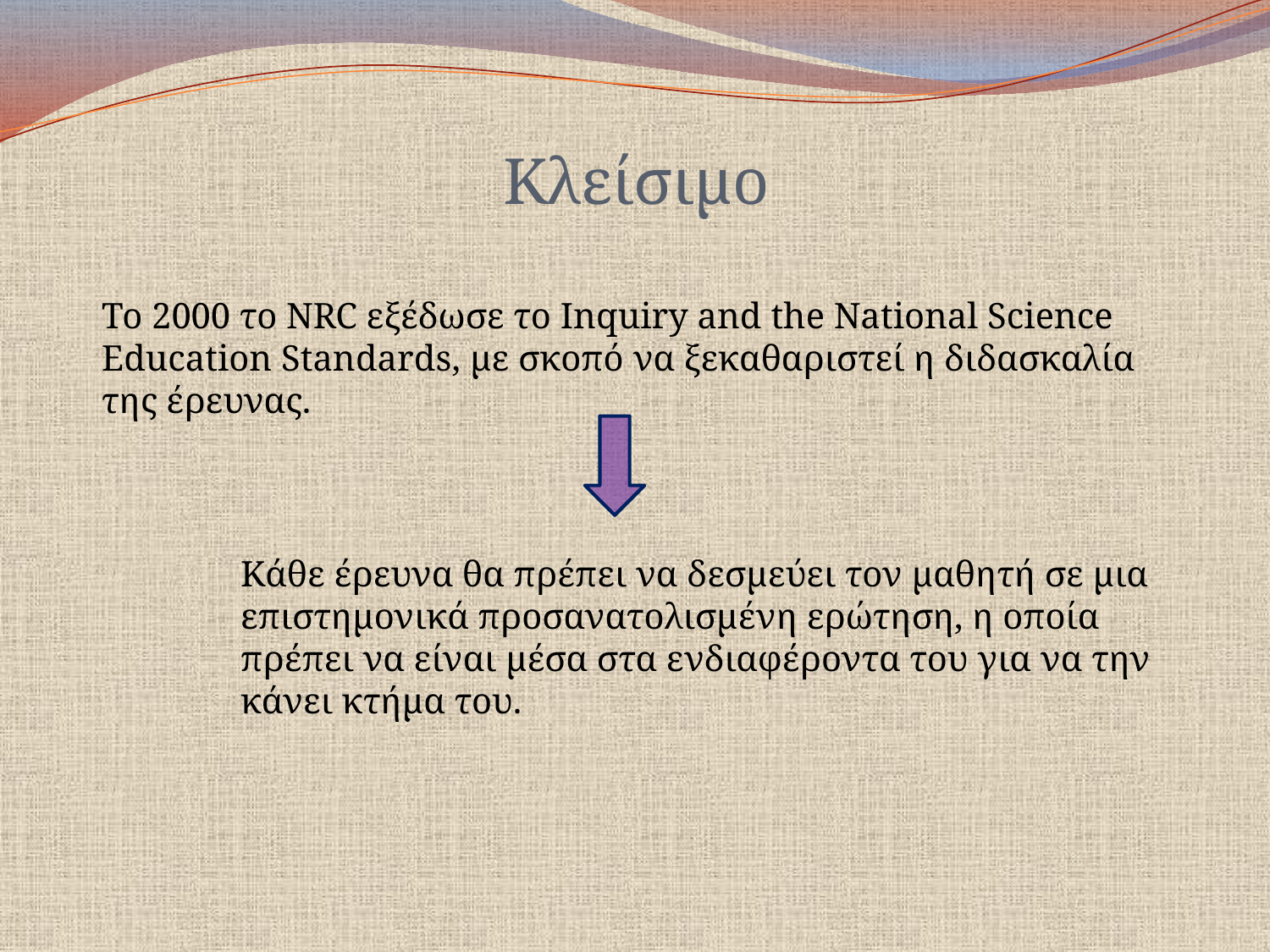

Κλείσιμο
Το 2000 το NRC εξέδωσε το Inquiry and the National Science Education Standards, με σκοπό να ξεκαθαριστεί η διδασκαλία της έρευνας.

Κάθε έρευνα θα πρέπει να δεσμεύει τον μαθητή σε μια επιστημονικά προσανατολισμένη ερώτηση, η οποία πρέπει να είναι μέσα στα ενδιαφέροντα του για να την κάνει κτήμα του.